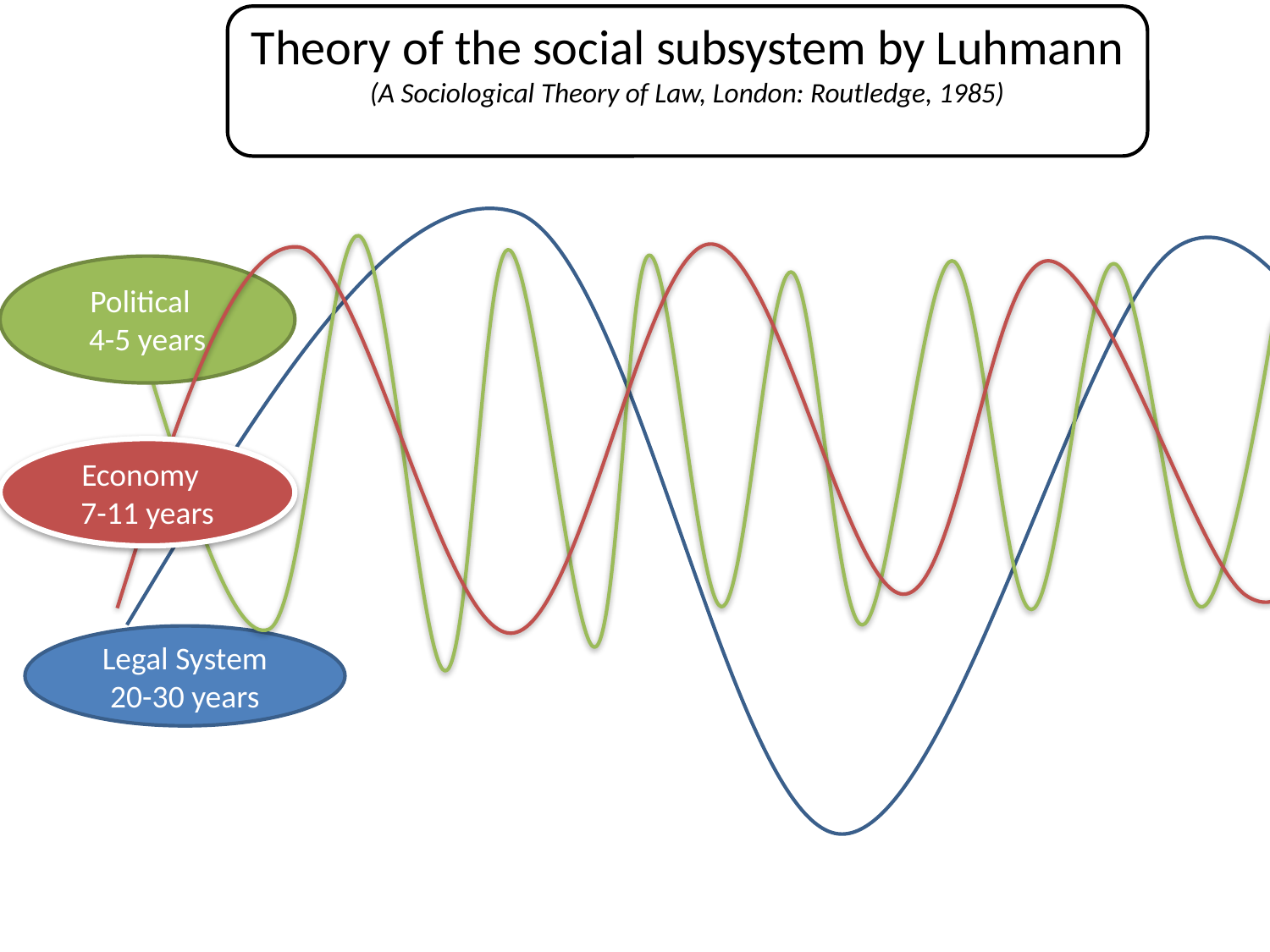

Theory of the social subsystem by Luhmann
(A Sociological Theory of Law, London: Routledge, 1985)

Political
4-5 years
Economy
7-11 years
Legal System 20-30 years